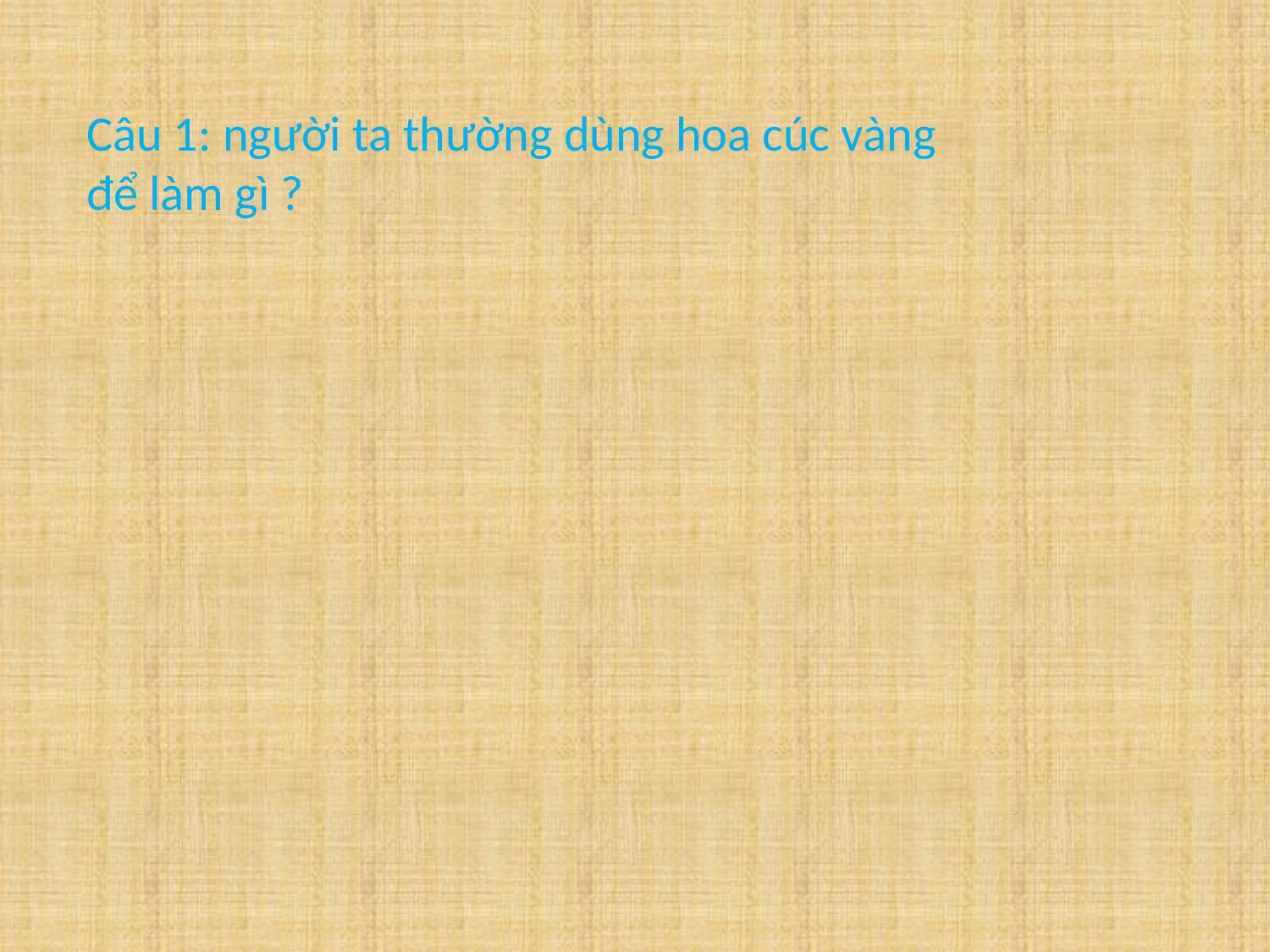

Câu 1: người ta thường dùng hoa cúc vàng để làm gì ?